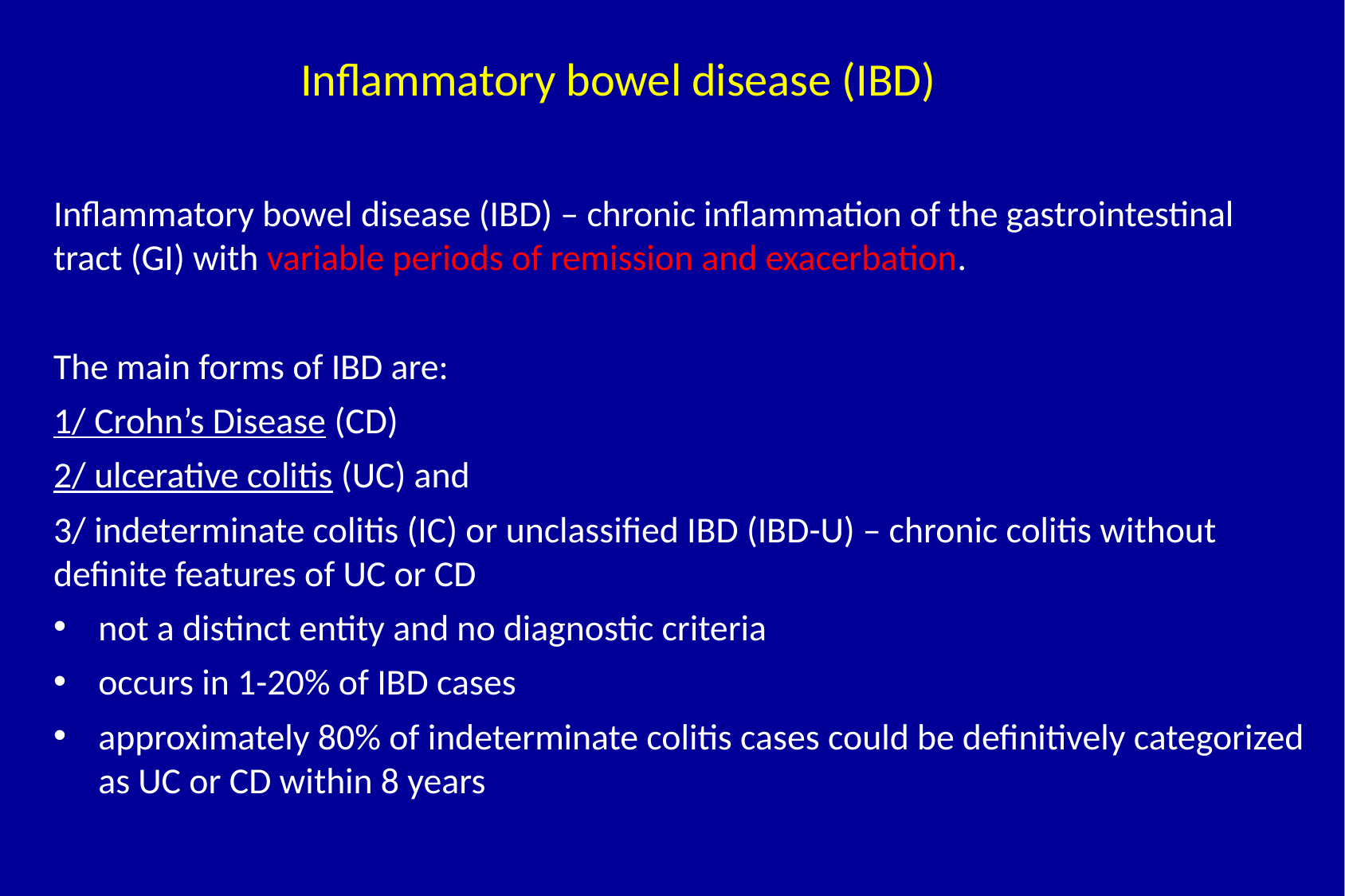

# Inflammatory bowel disease (IBD)
Inflammatory bowel disease (IBD) – chronic inflammation of the gastrointestinal tract (GI) with variable periods of remission and exacerbation.

The main forms of IBD are:
1/ Crohn’s Disease (CD)
2/ ulcerative colitis (UC) and
3/ indeterminate colitis (IC) or unclassified IBD (IBD-U) – chronic colitis without definite features of UC or CD
not a distinct entity and no diagnostic criteria
occurs in 1-20% of IBD cases
approximately 80% of indeterminate colitis cases could be definitively categorized as UC or CD within 8 years